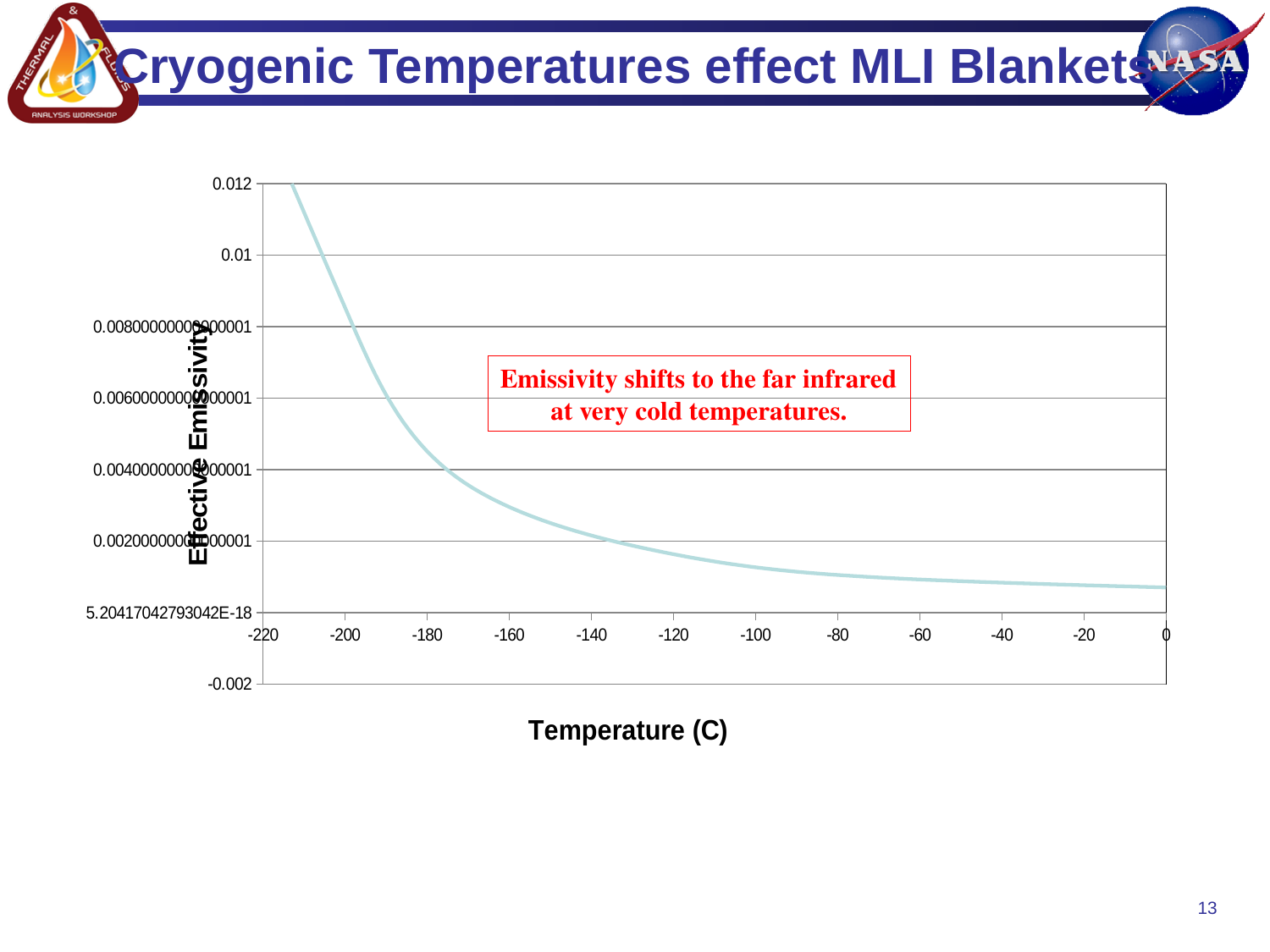

# Cryogenic Temperatures effect MLI Blankets

### Chart

| Category | e |
|---|---|
Emissivity shifts to the far infrared
at very cold temperatures.
13